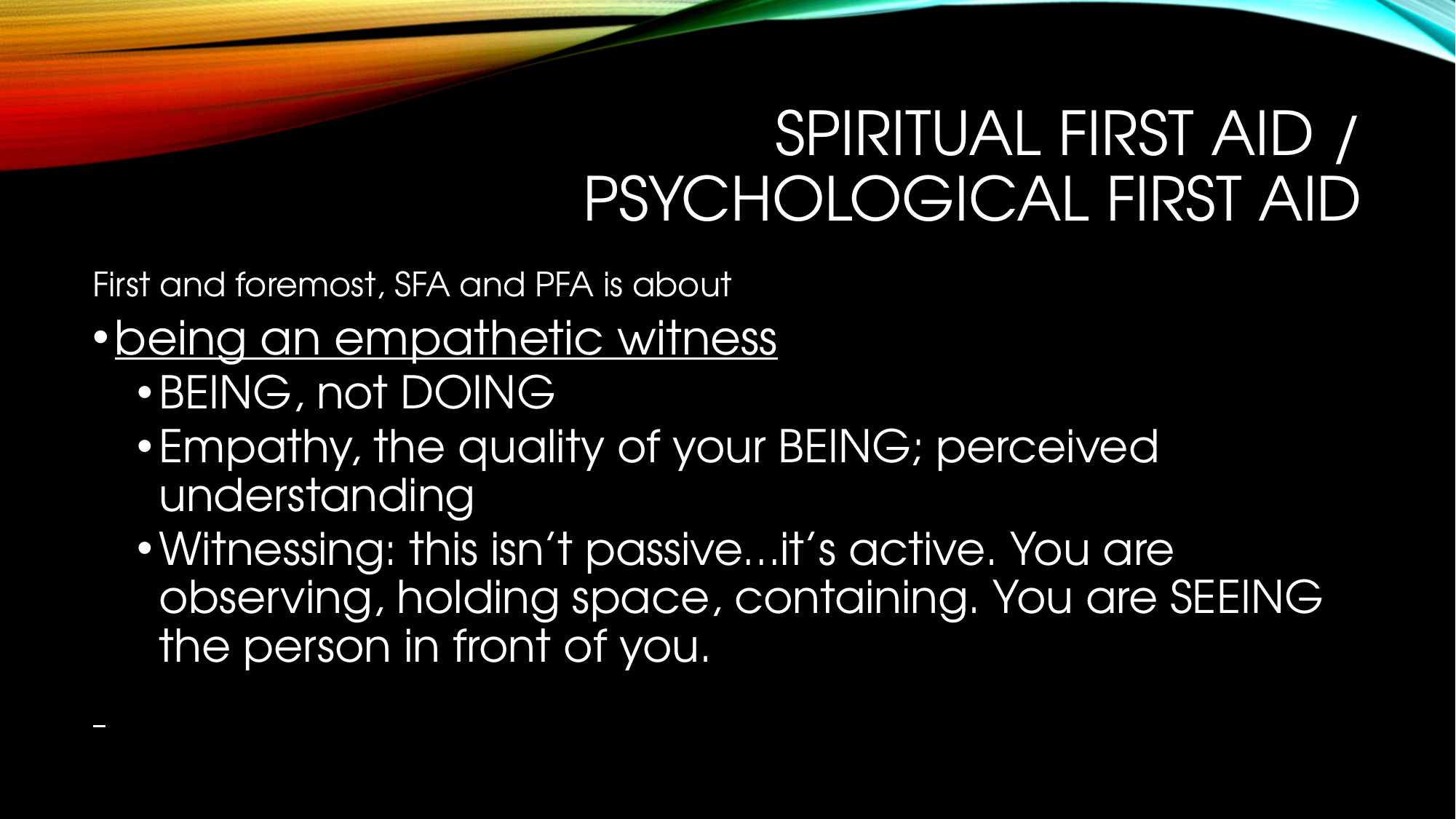

# SPIRITUAL FIRST AID / PSYCHOLOGICAL FIRST AID
First and foremost, SFA and PFA is about
being an empathetic witness
BEING, not DOING
Empathy, the quality of your BEING; perceived understanding
Witnessing: this isn’t passive…it’s active. You are observing, holding space, containing. You are SEEING the person in front of you.